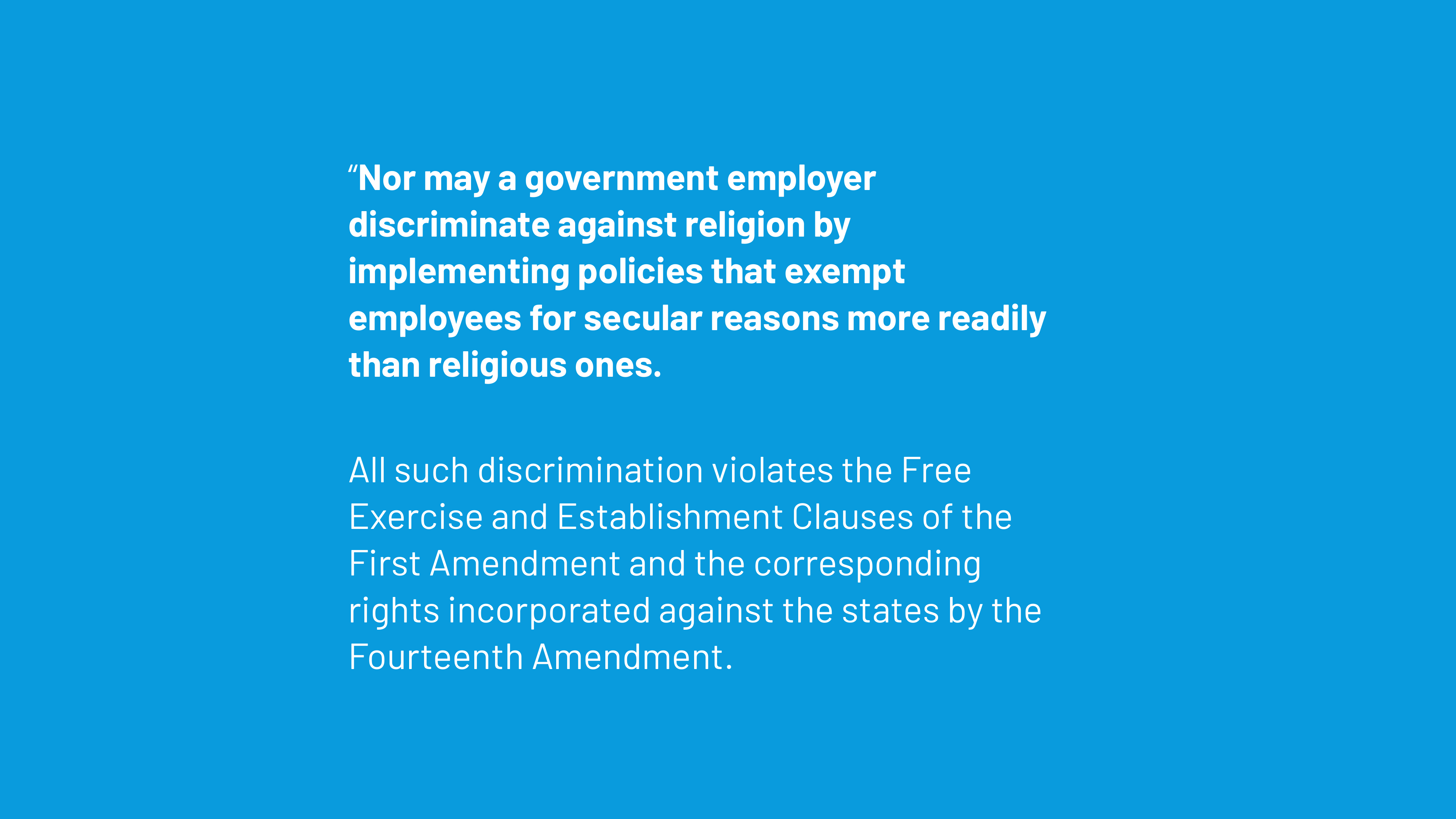

“Nor may a government employer discriminate against religion by implementing policies that exempt employees for secular reasons more readily than religious ones.

All such discrimination violates the Free Exercise and Establishment Clauses of the First Amendment and the corresponding rights incorporated against the states by the Fourteenth Amendment.